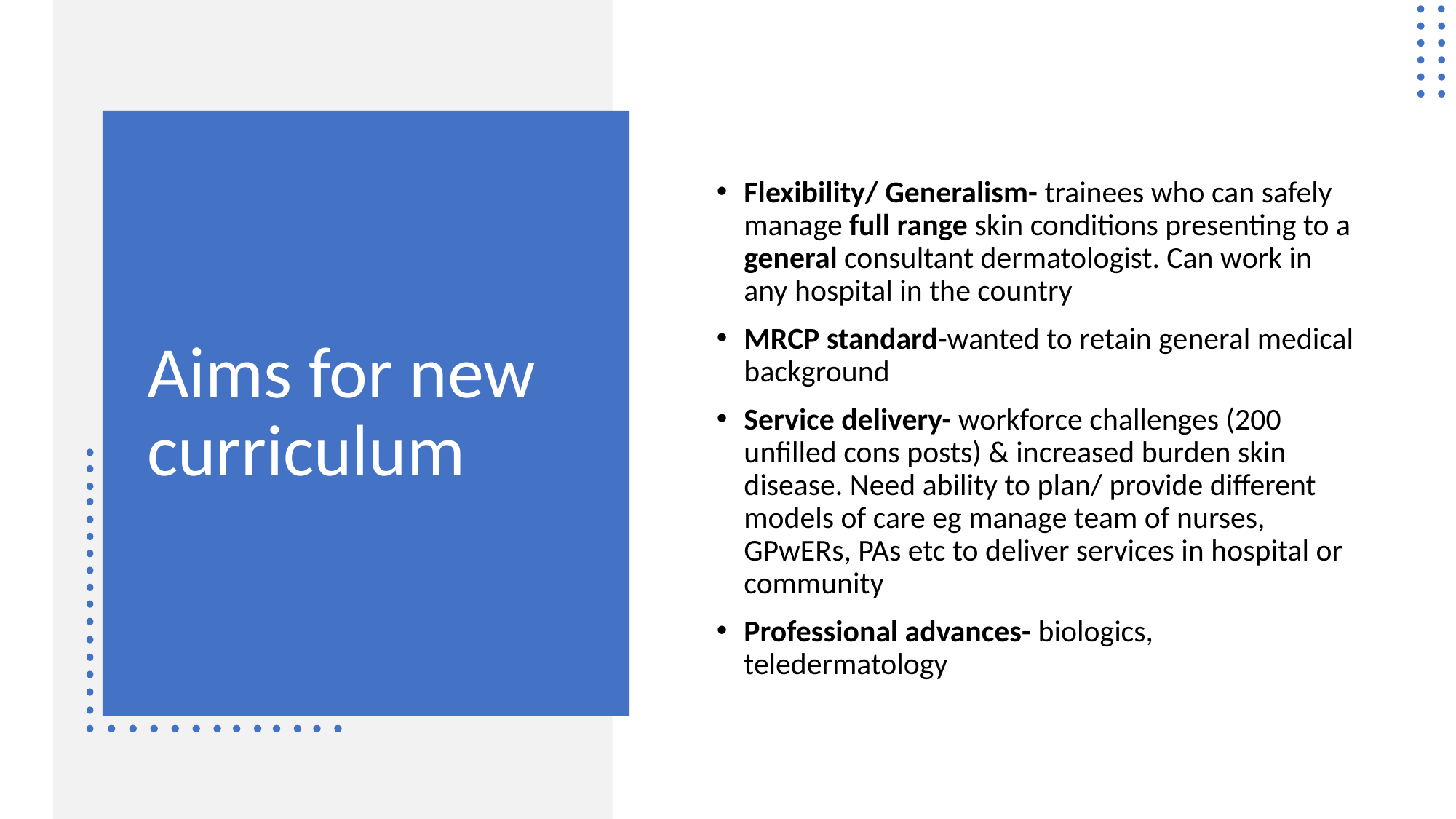

Flexibility/ Generalism- trainees who can safely manage full range skin conditions presenting to a general consultant dermatologist. Can work in any hospital in the country
MRCP standard-wanted to retain general medical background
Service delivery- workforce challenges (200 unfilled cons posts) & increased burden skin disease. Need ability to plan/ provide different models of care eg manage team of nurses, GPwERs, PAs etc to deliver services in hospital or community
Professional advances- biologics, teledermatology
# Aims for new curriculum